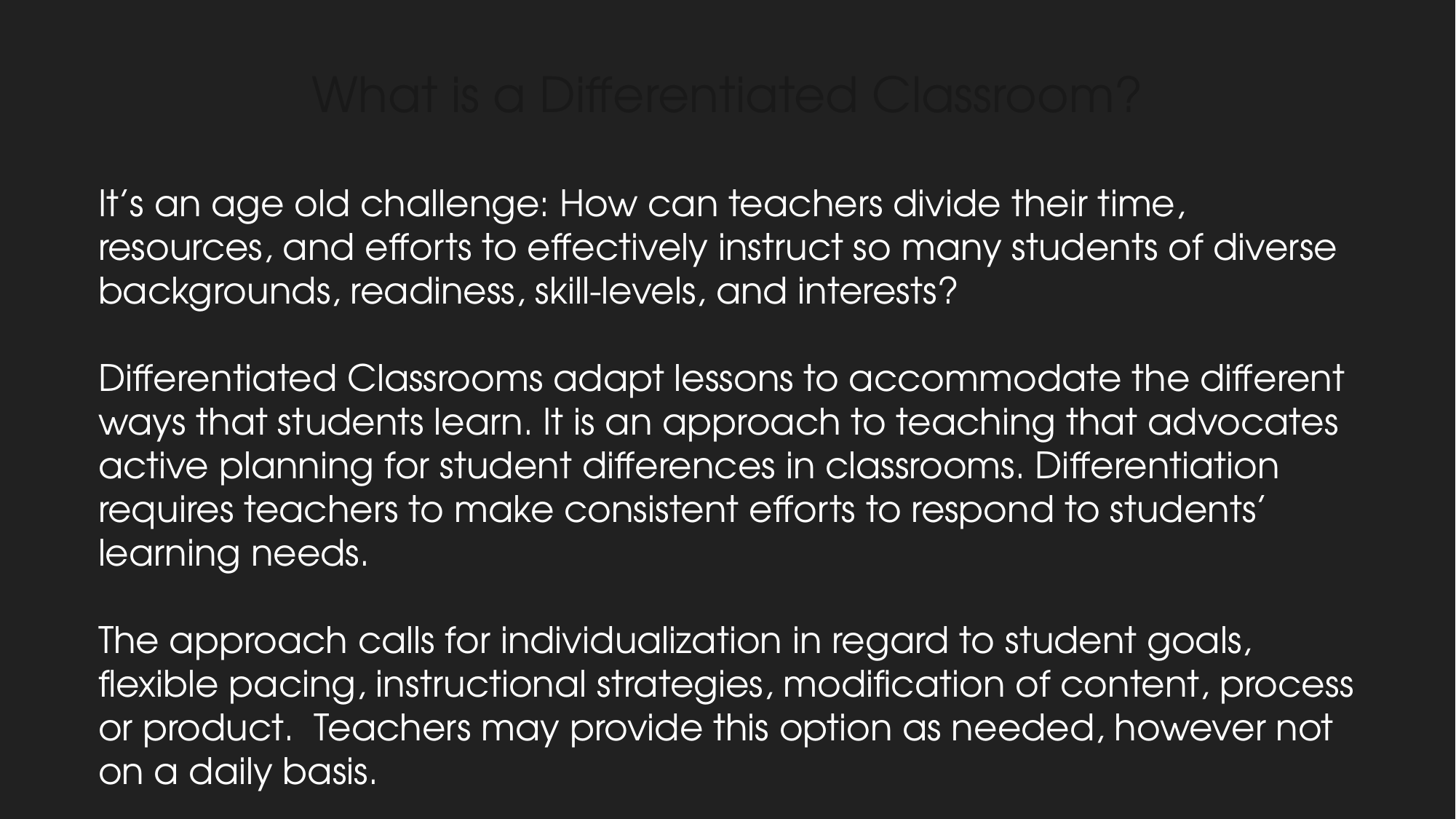

What is a Differentiated Classroom?

It’s an age old challenge: How can teachers divide their time, resources, and efforts to effectively instruct so many students of diverse backgrounds, readiness, skill-levels, and interests?

Differentiated Classrooms adapt lessons to accommodate the different ways that students learn. It is an approach to teaching that advocates active planning for student differences in classrooms. Differentiation requires teachers to make consistent efforts to respond to students’ learning needs.

The approach calls for individualization in regard to student goals,
flexible pacing, instructional strategies, modification of content, process or product.  Teachers may provide this option as needed, however not on a daily basis.